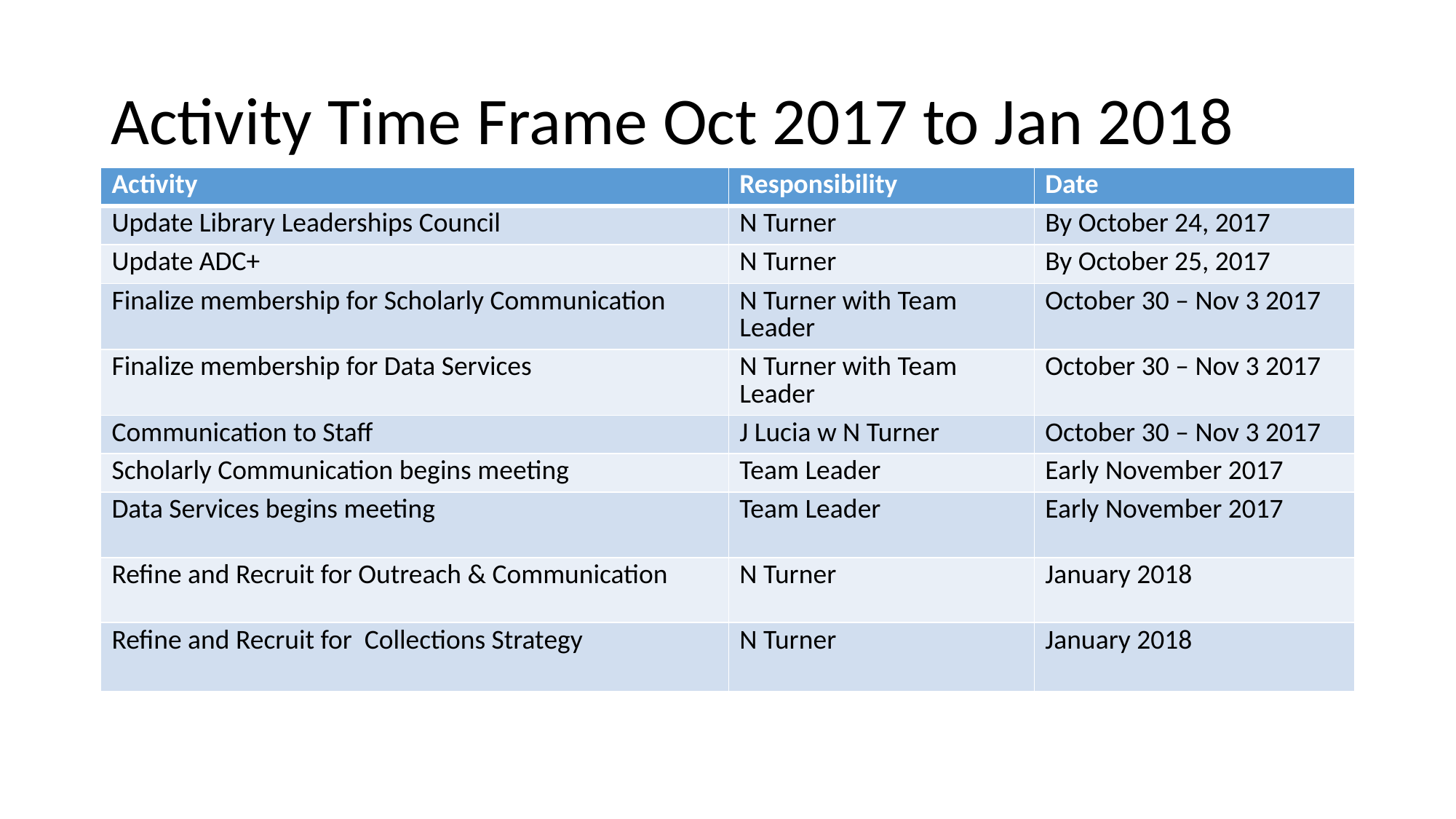

Activity Time Frame Oct 2017 to Jan 2018
| Activity | Responsibility | Date |
| --- | --- | --- |
| Update Library Leaderships Council | N Turner | By October 24, 2017 |
| Update ADC+ | N Turner | By October 25, 2017 |
| Finalize membership for Scholarly Communication | N Turner with Team Leader | October 30 – Nov 3 2017 |
| Finalize membership for Data Services | N Turner with Team Leader | October 30 – Nov 3 2017 |
| Communication to Staff | J Lucia w N Turner | October 30 – Nov 3 2017 |
| Scholarly Communication begins meeting | Team Leader | Early November 2017 |
| Data Services begins meeting | Team Leader | Early November 2017 |
| Refine and Recruit for Outreach & Communication | N Turner | January 2018 |
| Refine and Recruit for Collections Strategy | N Turner | January 2018 |